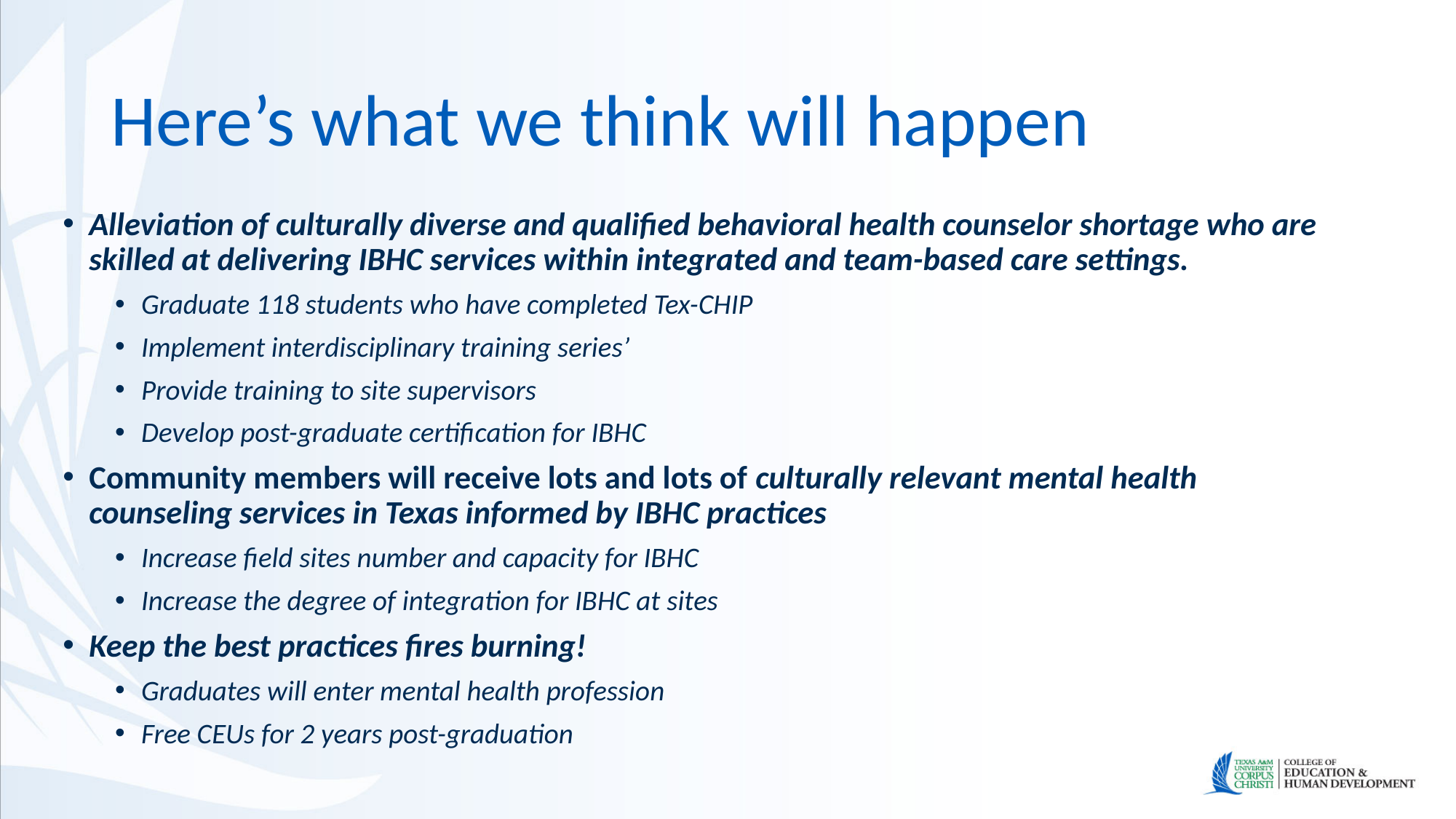

# Here’s what we think will happen
Alleviation of culturally diverse and qualified behavioral health counselor shortage who are skilled at delivering IBHC services within integrated and team-based care settings.
Graduate 118 students who have completed Tex-CHIP
Implement interdisciplinary training series’
Provide training to site supervisors
Develop post-graduate certification for IBHC
Community members will receive lots and lots of culturally relevant mental health counseling services in Texas informed by IBHC practices
Increase field sites number and capacity for IBHC
Increase the degree of integration for IBHC at sites
Keep the best practices fires burning!
Graduates will enter mental health profession
Free CEUs for 2 years post-graduation